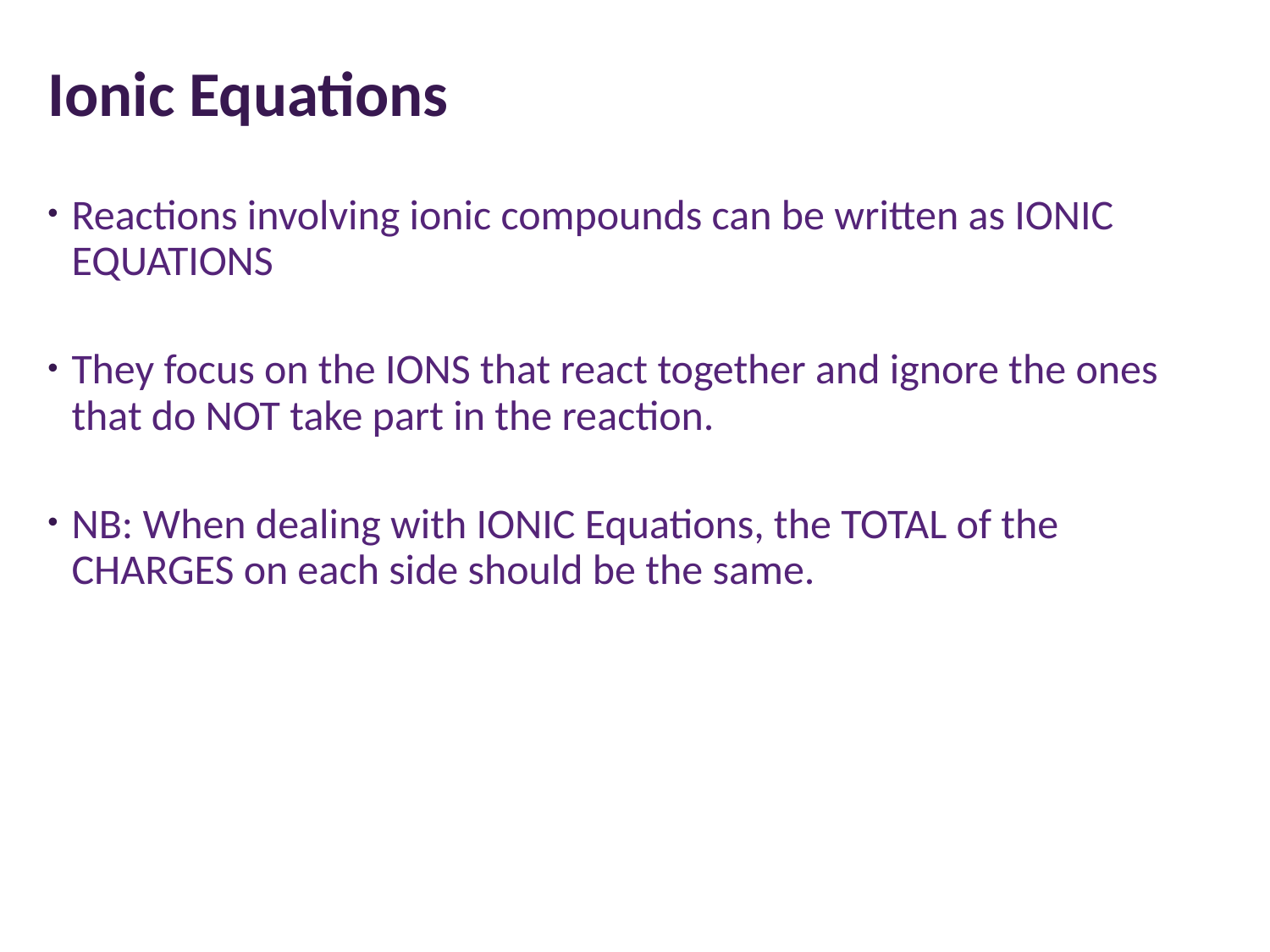

# Ionic Equations
Reactions involving ionic compounds can be written as IONIC EQUATIONS

They focus on the IONS that react together and ignore the ones that do NOT take part in the reaction.

NB: When dealing with IONIC Equations, the TOTAL of the CHARGES on each side should be the same.